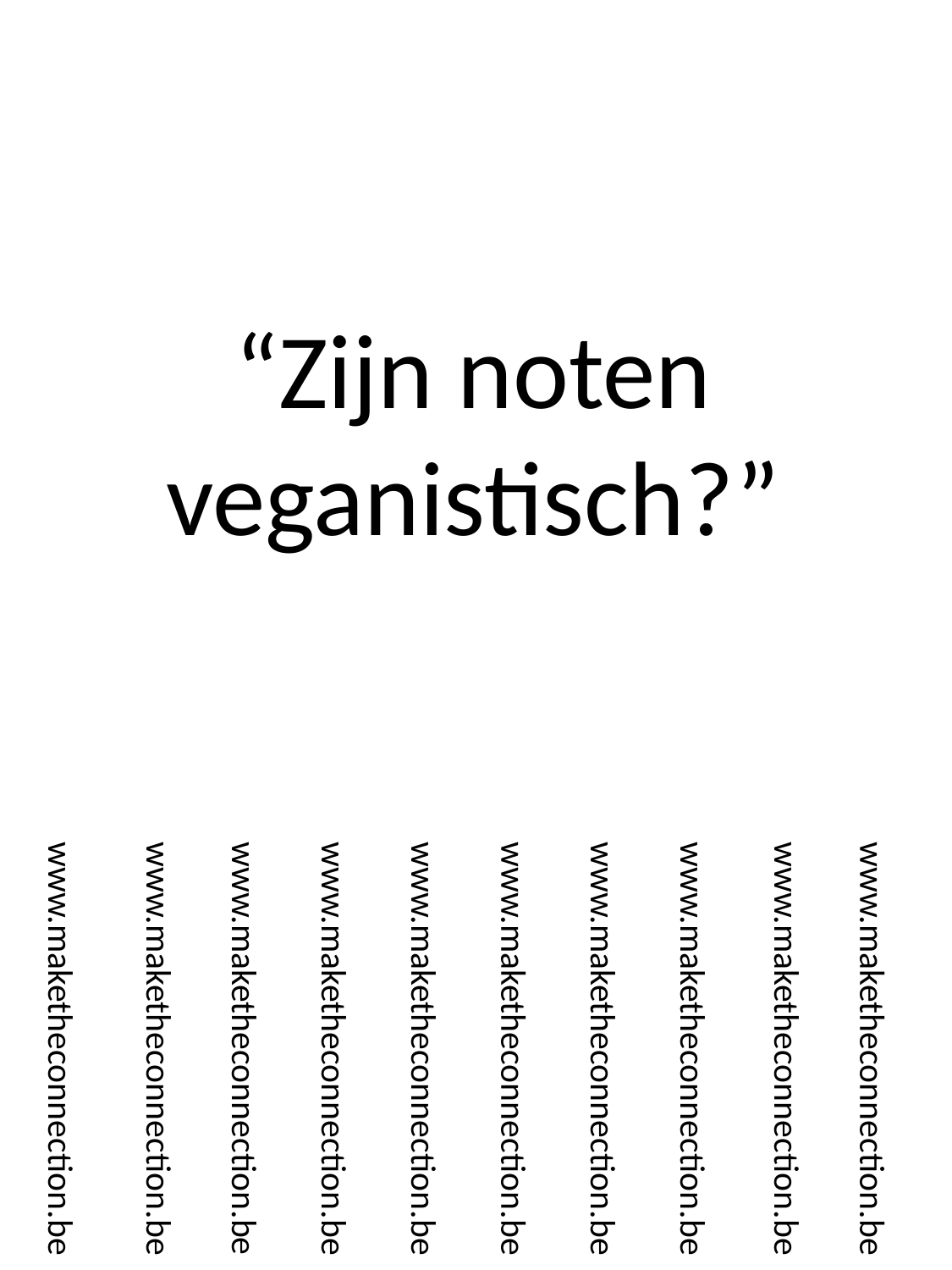

# “Zijn noten veganistisch?”
www.maketheconnection.be

www.maketheconnection.be

www.maketheconnection.be

www.maketheconnection.be

www.maketheconnection.be

www.maketheconnection.be

www.maketheconnection.be

www.maketheconnection.be

www.maketheconnection.be

www.maketheconnection.be